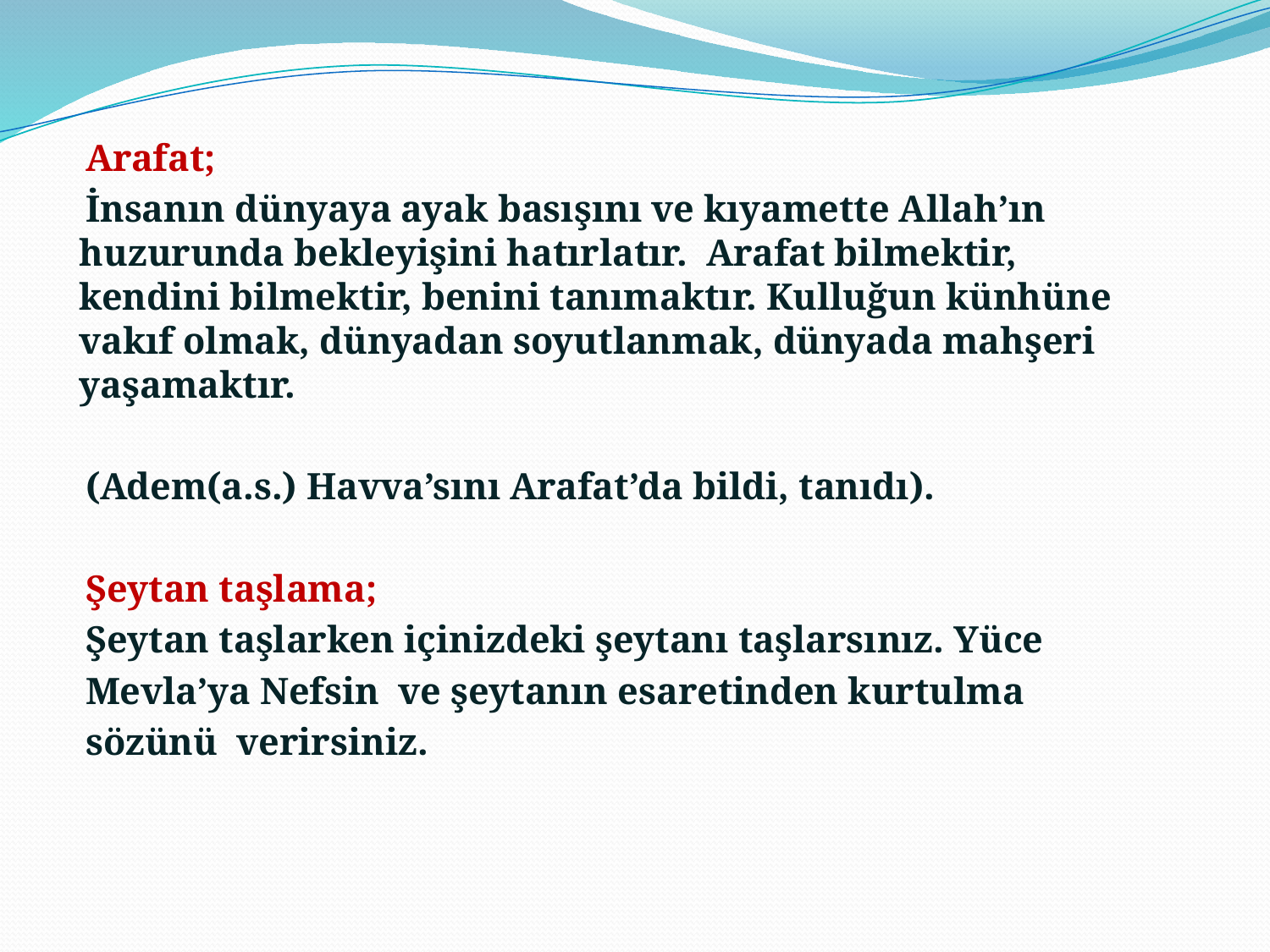

Arafat;
    İnsanın dünyaya ayak basışını ve kıyamette Allah’ın huzurunda bekleyişini hatırlatır.  Arafat bilmektir, kendini bilmektir, benini tanımaktır. Kulluğun künhüne vakıf olmak, dünyadan soyutlanmak, dünyada mahşeri yaşamaktır.

    (Adem(a.s.) Havva’sını Arafat’da bildi, tanıdı).

    Şeytan taşlama;
    Şeytan taşlarken içinizdeki şeytanı taşlarsınız. Yüce
    Mevla’ya Nefsin  ve şeytanın esaretinden kurtulma
    sözünü  verirsiniz.